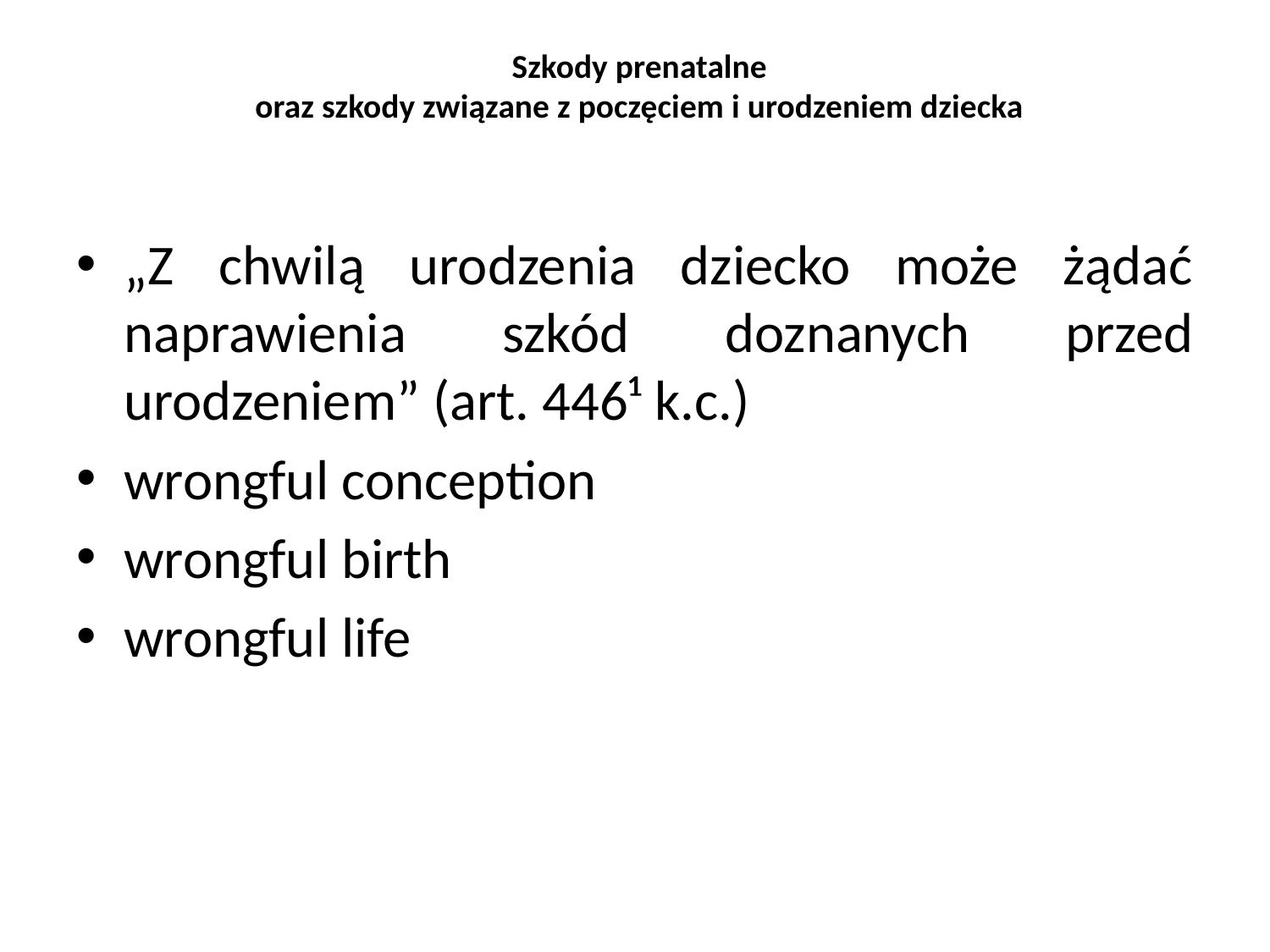

# Szkody prenatalne oraz szkody związane z poczęciem i urodzeniem dziecka
„Z chwilą urodzenia dziecko może żądać naprawienia szkód doznanych przed urodzeniem” (art. 446¹ k.c.)
wrongful conception
wrongful birth
wrongful life